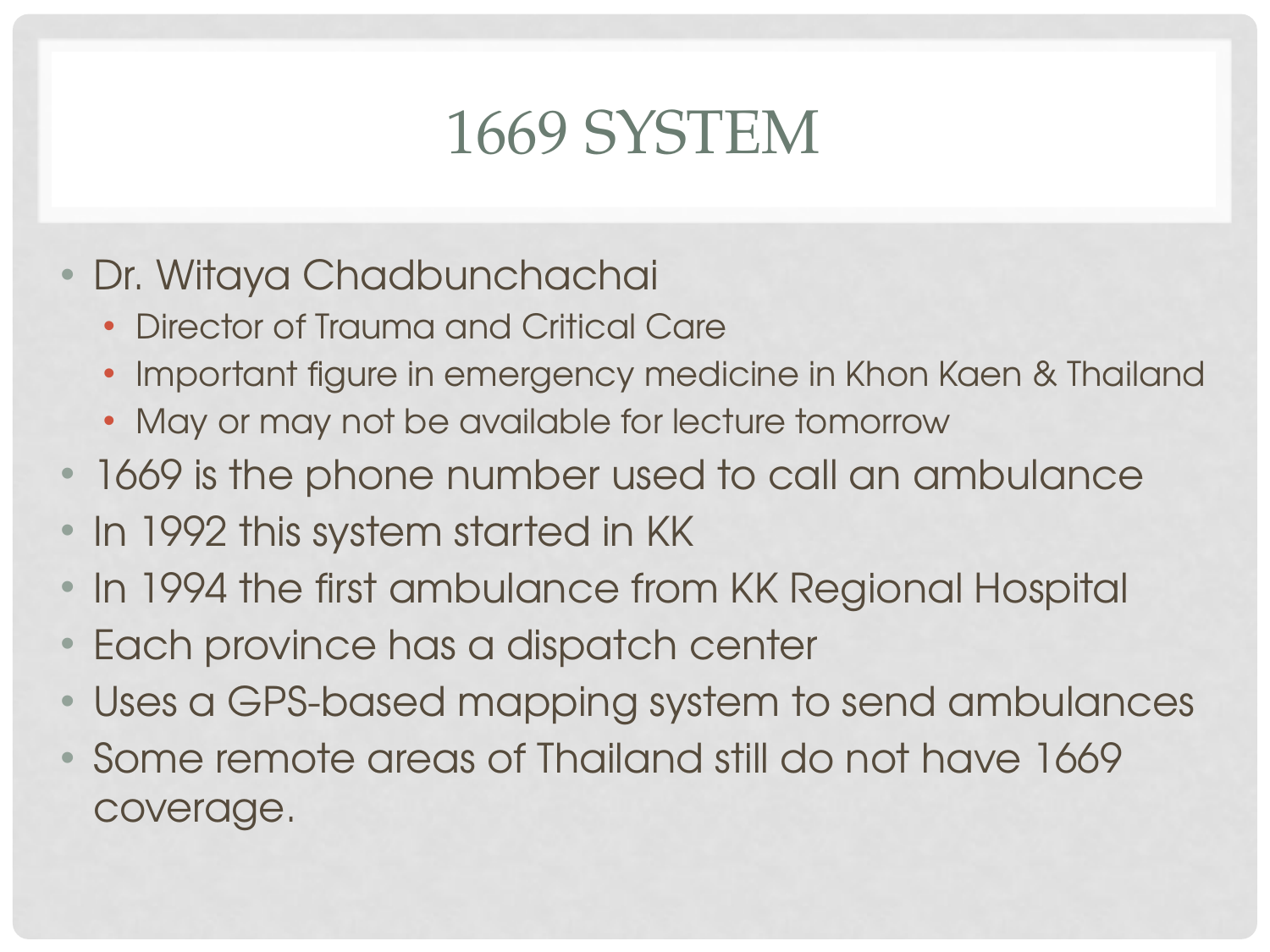

# 1669 System
Dr. Witaya Chadbunchachai
Director of Trauma and Critical Care
Important figure in emergency medicine in Khon Kaen & Thailand
May or may not be available for lecture tomorrow
1669 is the phone number used to call an ambulance
In 1992 this system started in KK
In 1994 the first ambulance from KK Regional Hospital
Each province has a dispatch center
Uses a GPS-based mapping system to send ambulances
Some remote areas of Thailand still do not have 1669 coverage.